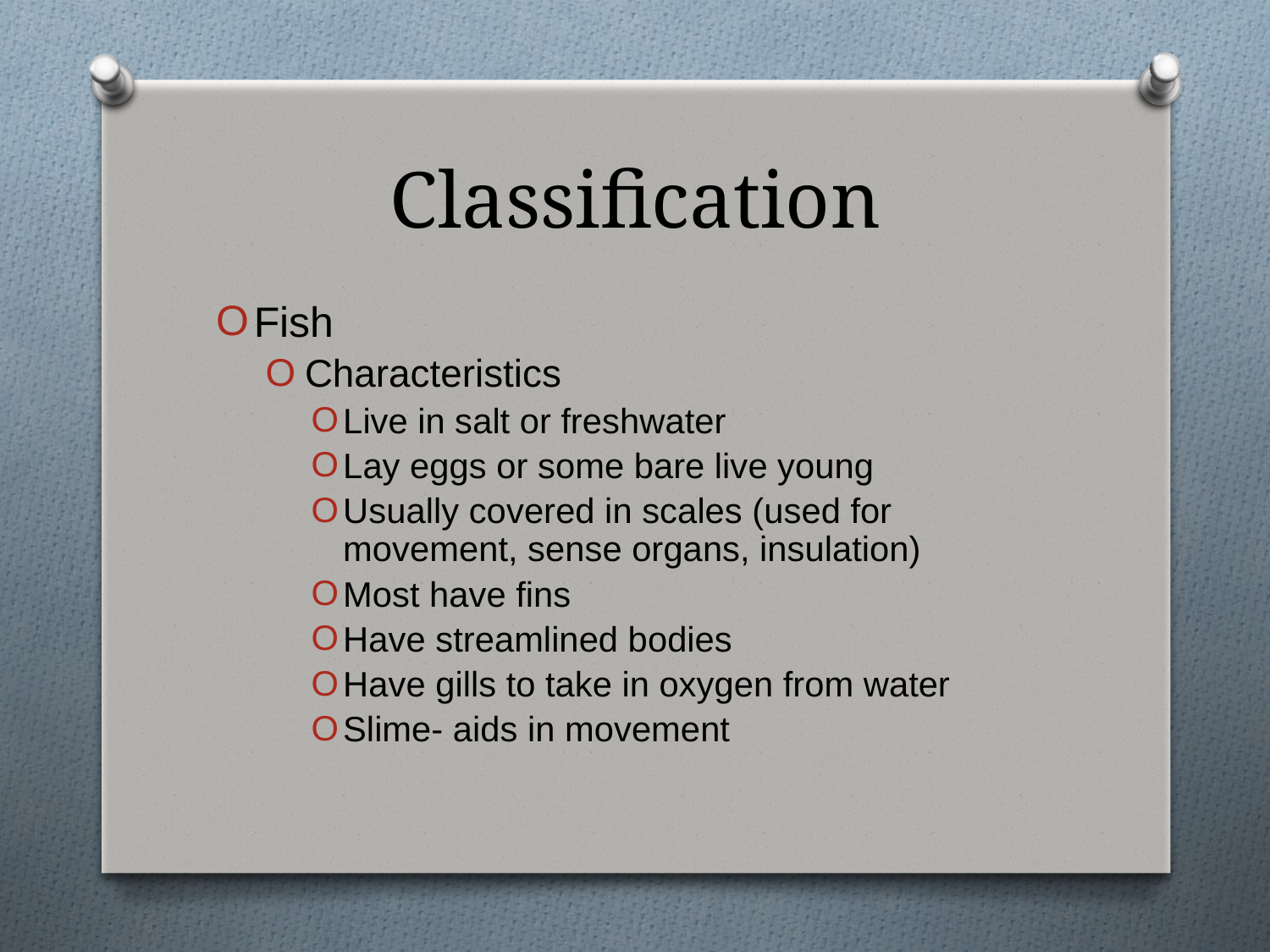

# Classification
Fish
Characteristics
Live in salt or freshwater
Lay eggs or some bare live young
Usually covered in scales (used for movement, sense organs, insulation)
Most have fins
Have streamlined bodies
Have gills to take in oxygen from water
Slime- aids in movement